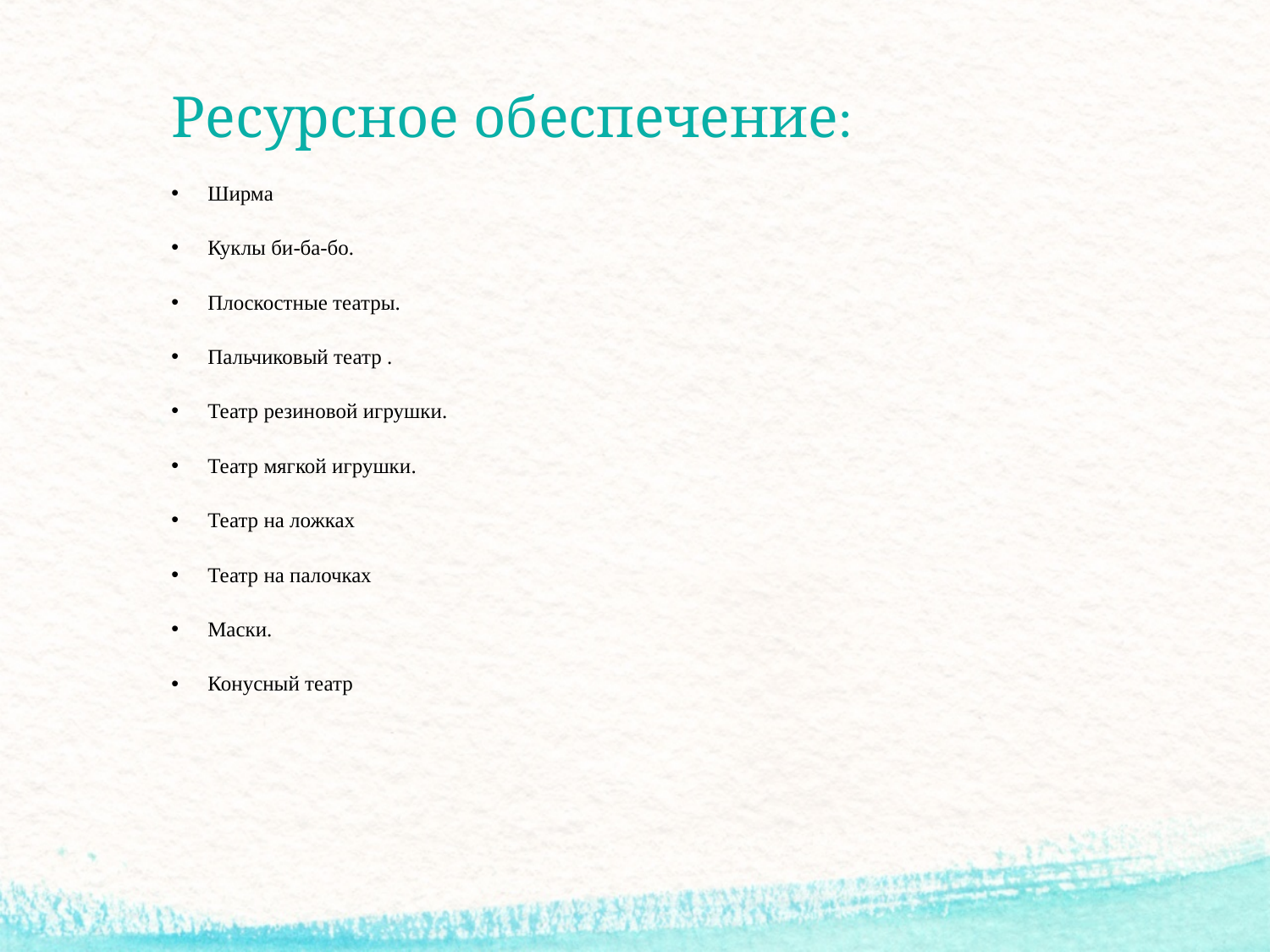

# Ресурсное обеспечение:
 Ширма
 Куклы би-ба-бо.
 Плоскостные театры.
 Пальчиковый театр .
 Театр резиновой игрушки.
 Театр мягкой игрушки.
 Театр на ложках
 Театр на палочках
 Маски.
 Конусный театр